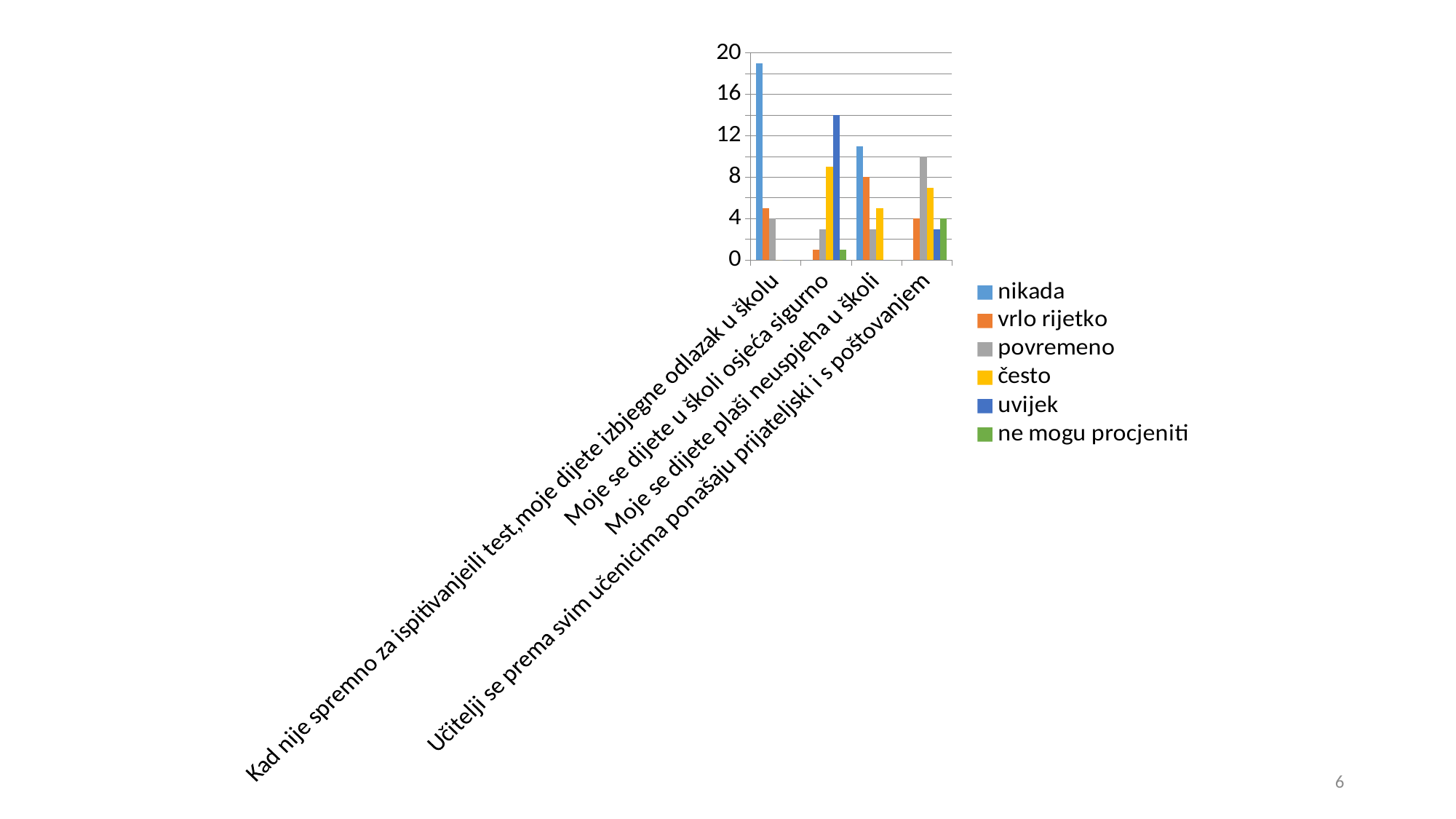

### Chart

| Category | nikada | vrlo rijetko | povremeno | često | uvijek | ne mogu procjeniti |
|---|---|---|---|---|---|---|
| Kad nije spremno za ispitivanjeili test,moje dijete izbjegne odlazak u školu | 19.0 | 5.0 | 4.0 | 0.0 | 0.0 | 0.0 |
| Moje se dijete u školi osjeća sigurno | 0.0 | 1.0 | 3.0 | 9.0 | 14.0 | 1.0 |
| Moje se dijete plaši neuspjeha u školi | 11.0 | 8.0 | 3.0 | 5.0 | 0.0 | 0.0 |
| Učitelji se prema svim učenicima ponašaju prijateljski i s poštovanjem | 0.0 | 4.0 | 10.0 | 7.0 | 3.0 | 4.0 |
6